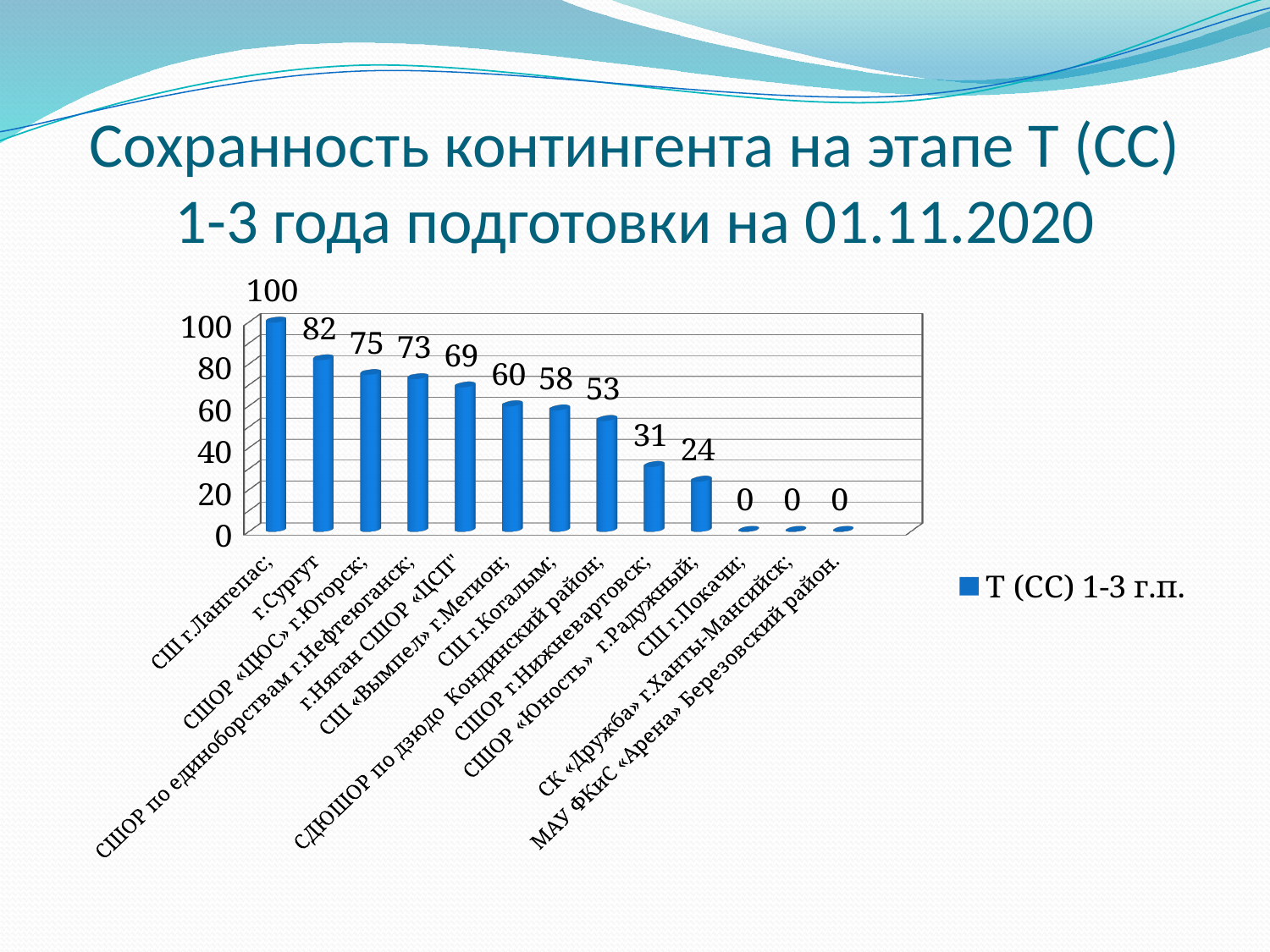

# Сохранность контингента на этапе Т (СС) 1-3 года подготовки на 01.11.2020

[unsupported chart]